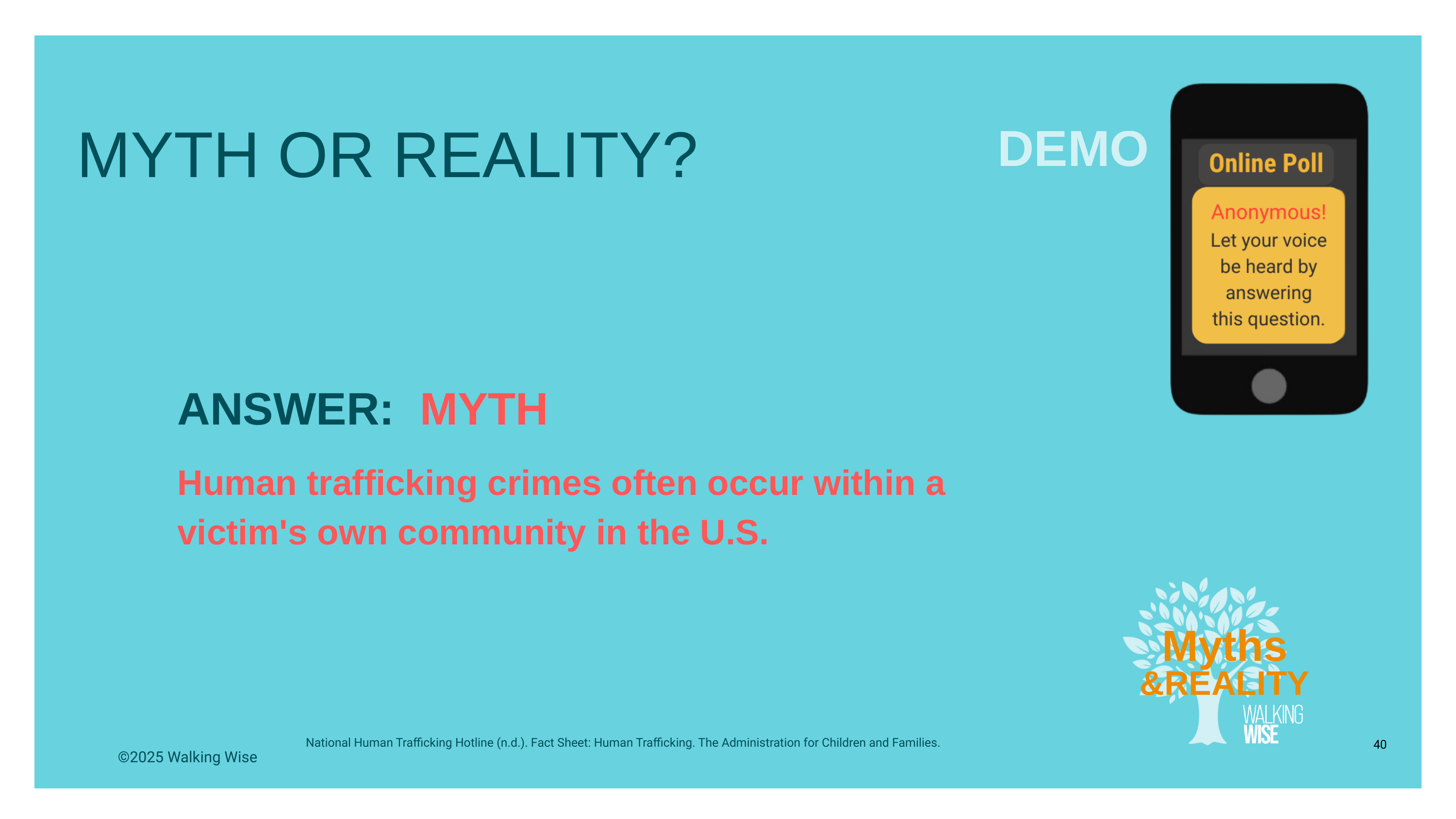

LESSON PLANS

MYTH OR REALITY?
DEMO
ANSWER:  MYTH
Human trafficking crimes often occur within a victim's own community in the U.S.

Myths
&REALITY

National Human Trafficking Hotline (n.d.). Fact Sheet: Human Trafficking. The Administration for Children and Families.
40
©2025 Walking Wise
3